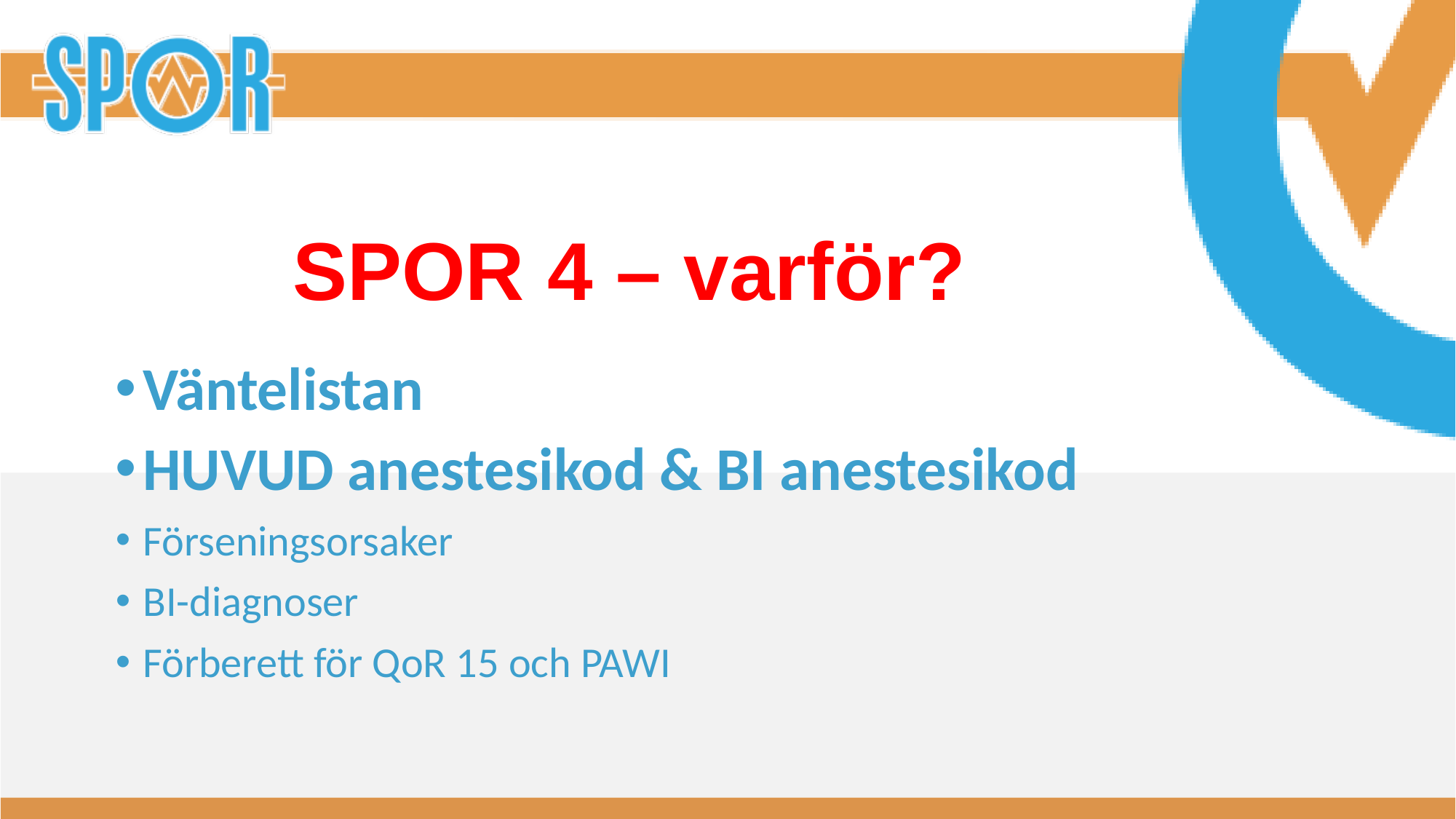

# SPOR 4 – varför?
Väntelistan
HUVUD anestesikod & BI anestesikod
Förseningsorsaker
BI-diagnoser
Förberett för QoR 15 och PAWI